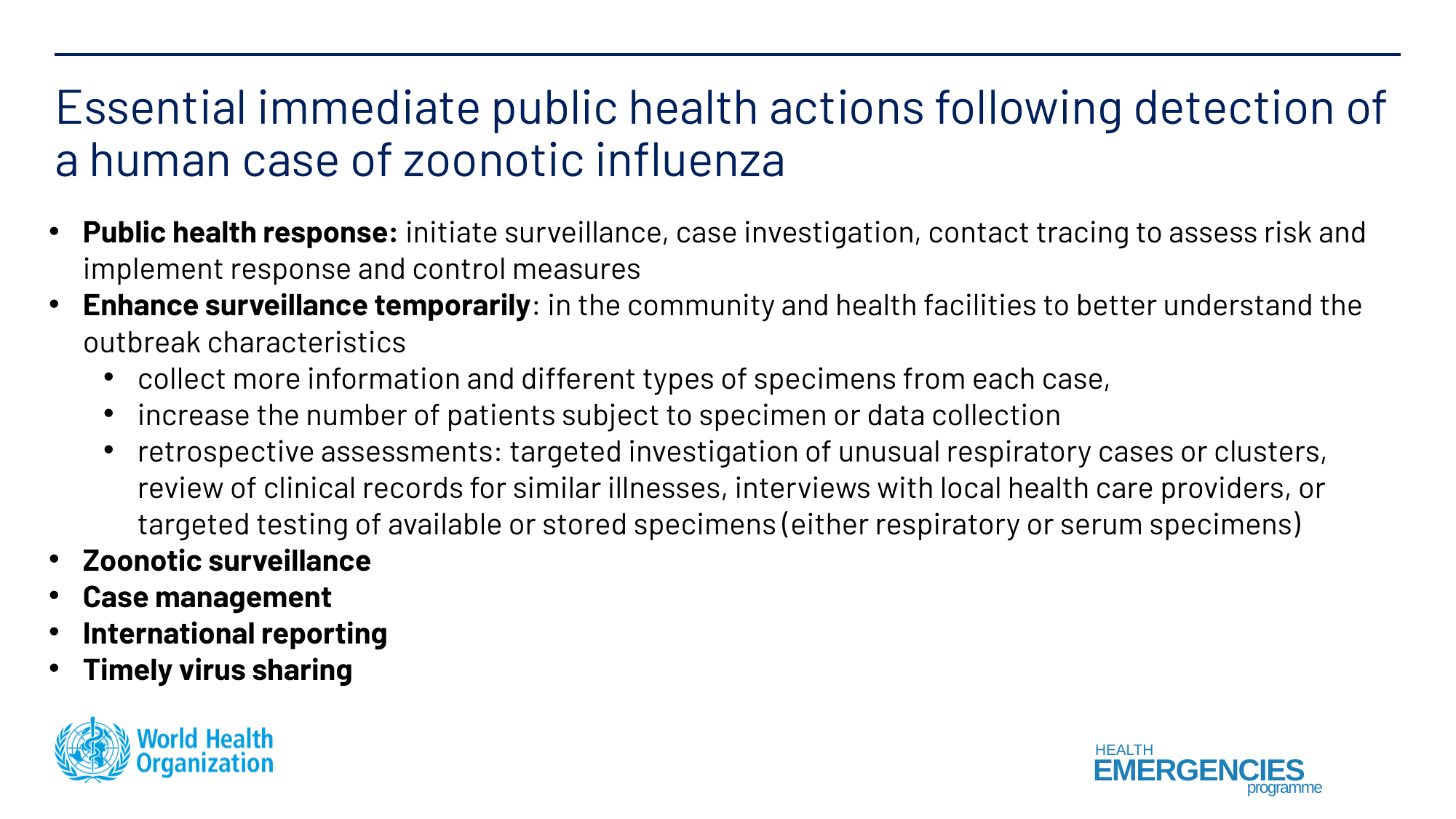

# Essential immediate public health actions following detection of a human case of zoonotic influenza
Public health response: initiate surveillance, case investigation, contact tracing to assess risk and implement response and control measures
Enhance surveillance temporarily: in the community and health facilities to better understand the outbreak characteristics
collect more information and different types of specimens from each case,
increase the number of patients subject to specimen or data collection
retrospective assessments: targeted investigation of unusual respiratory cases or clusters, review of clinical records for similar illnesses, interviews with local health care providers, or targeted testing of available or stored specimens (either respiratory or serum specimens)
Zoonotic surveillance
Case management
International reporting
Timely virus sharing

Photo credits: WHO / Julio Takayama